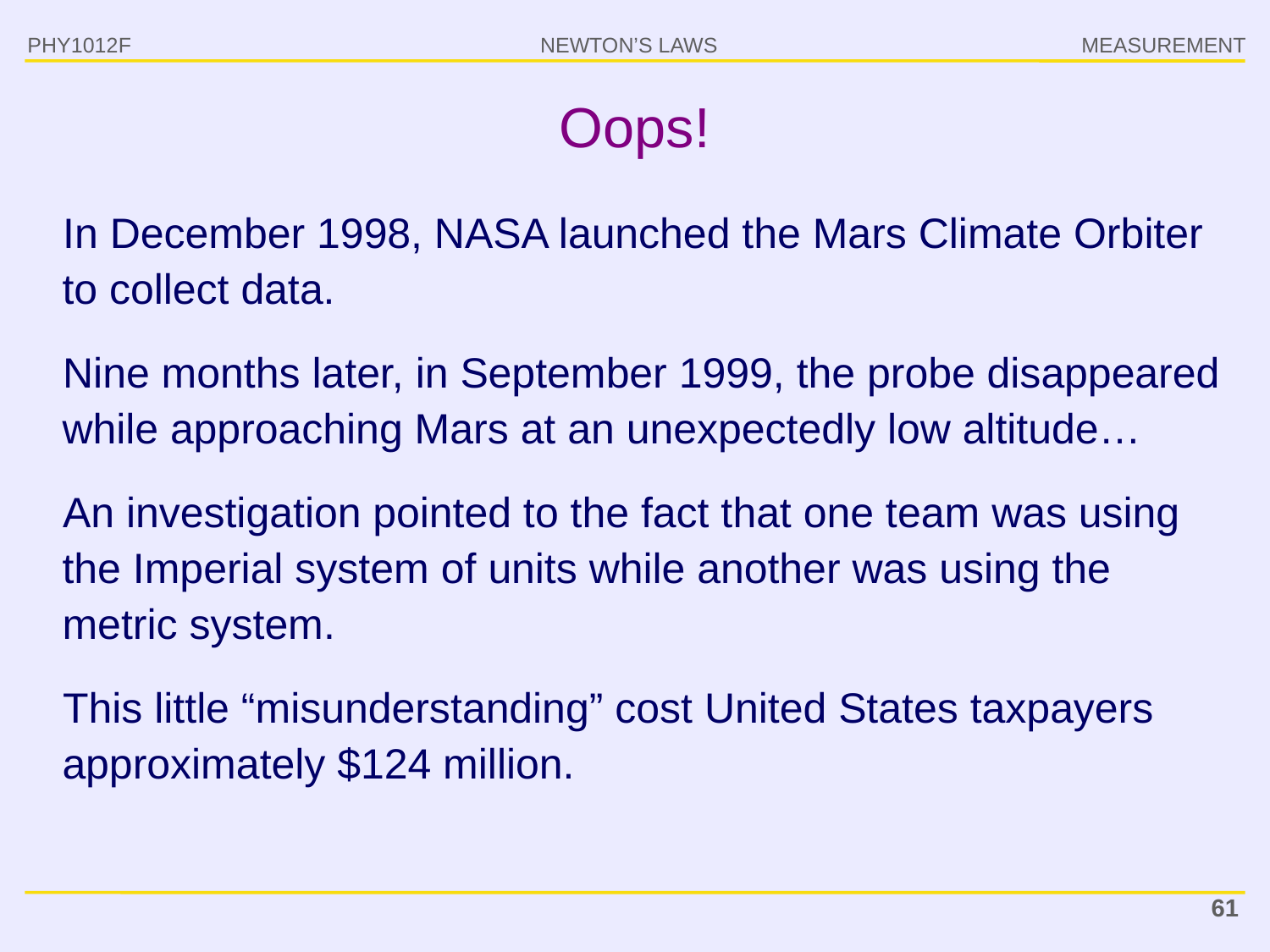

PHY1012F
# Oops!
In December 1998, NASA launched the Mars Climate Orbiter to collect data.

Nine months later, in September 1999, the probe disappeared while approaching Mars at an unexpectedly low altitude…

An investigation pointed to the fact that one team was using the Imperial system of units while another was using the metric system.

This little “misunderstanding” cost United States taxpayers approximately $124 million.
61